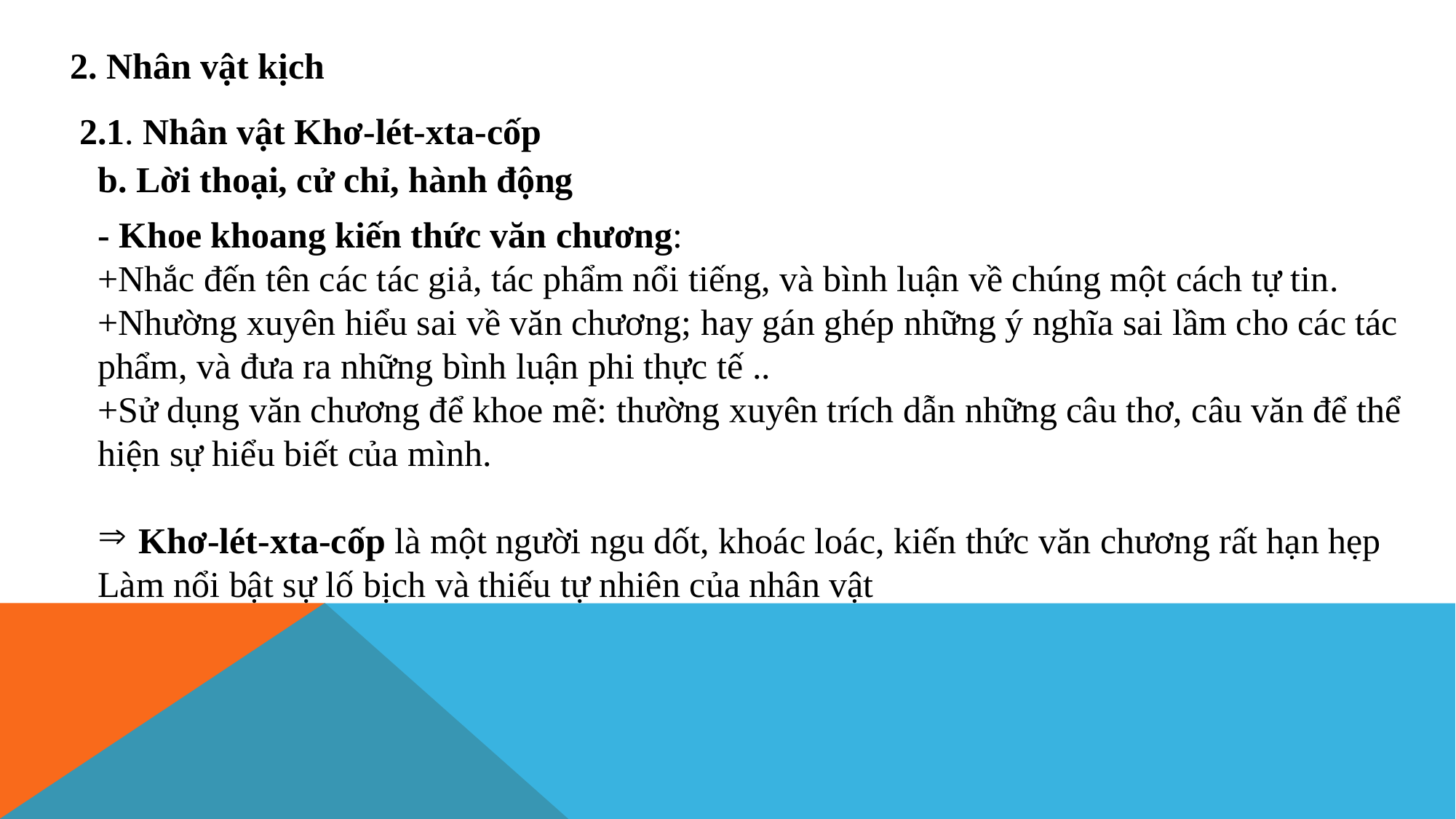

2. Nhân vật kịch
 2.1. Nhân vật Khơ-lét-xta-cốp
b. Lời thoại, cử chỉ, hành động
- Khoe khoang kiến thức văn chương:
+Nhắc đến tên các tác giả, tác phẩm nổi tiếng, và bình luận về chúng một cách tự tin.
+Nhường xuyên hiểu sai về văn chương; hay gán ghép những ý nghĩa sai lầm cho các tác phẩm, và đưa ra những bình luận phi thực tế ..
+Sử dụng văn chương để khoe mẽ: thường xuyên trích dẫn những câu thơ, câu văn để thể hiện sự hiểu biết của mình.

Khơ-lét-xta-cốp là một người ngu dốt, khoác loác, kiến thức văn chương rất hạn hẹp
Làm nổi bật sự lố bịch và thiếu tự nhiên của nhân vật